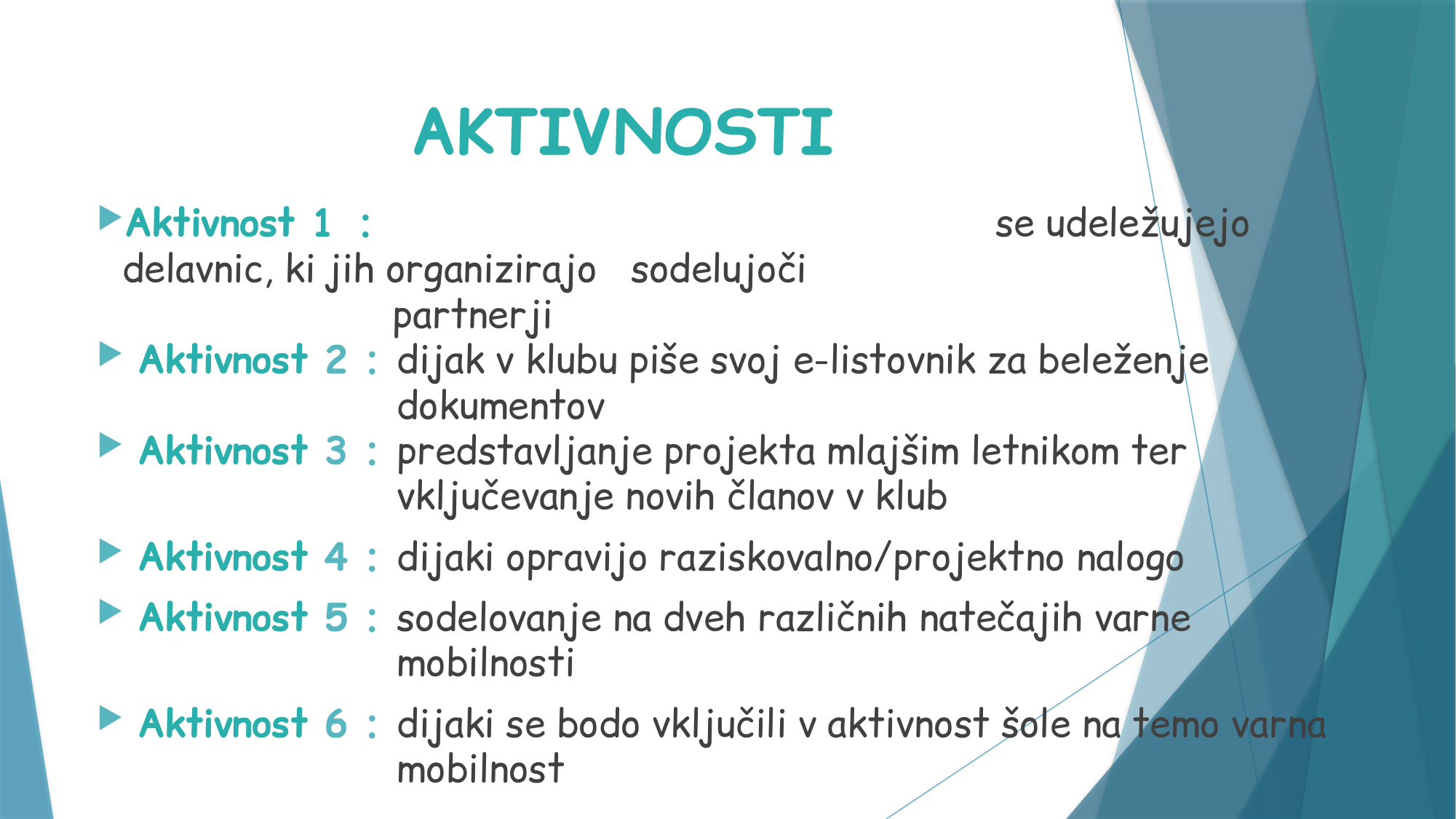

# AKTIVNOSTI
Aktivnost 1	 : 						se udeležujejo delavnic, ki jih organizirajo   sodelujoči
                        partnerji
Aktivnost 2 : dijak v klubu piše svoj e-listovnik za beleženje
                       dokumentov
Aktivnost 3 : predstavljanje projekta mlajšim letnikom ter
                       vključevanje novih članov v klub
Aktivnost 4 : dijaki opravijo raziskovalno/projektno nalogo
Aktivnost 5 : sodelovanje na dveh različnih natečajih varne
                       mobilnosti
Aktivnost 6 : dijaki se bodo vključili v aktivnost šole na temo varna
                       mobilnost